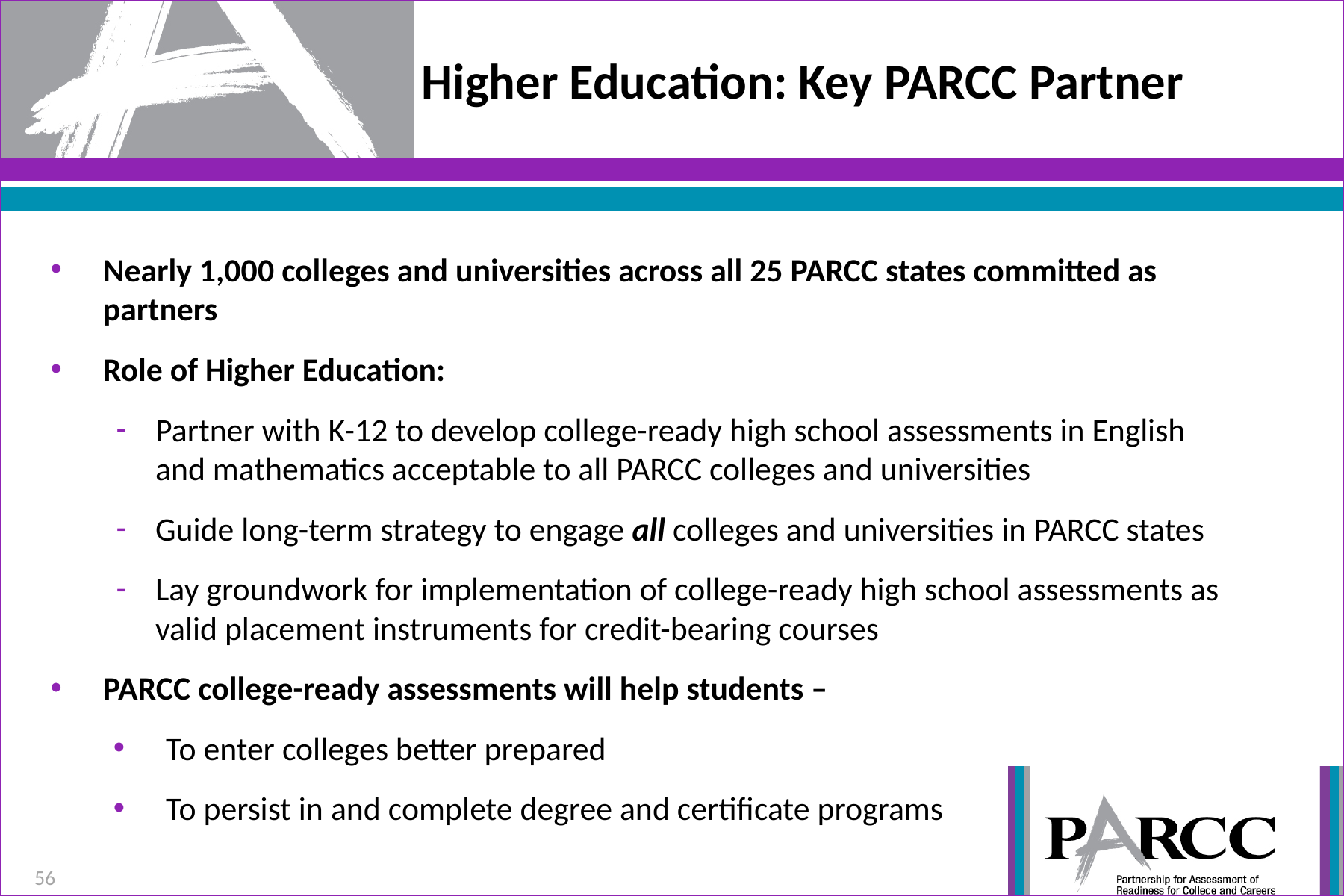

# Higher Education: Key PARCC Partner
Nearly 1,000 colleges and universities across all 25 PARCC states committed as partners
Role of Higher Education:
Partner with K-12 to develop college-ready high school assessments in English and mathematics acceptable to all PARCC colleges and universities
Guide long-term strategy to engage all colleges and universities in PARCC states
Lay groundwork for implementation of college-ready high school assessments as valid placement instruments for credit-bearing courses
PARCC college-ready assessments will help students –
To enter colleges better prepared
To persist in and complete degree and certificate programs
56